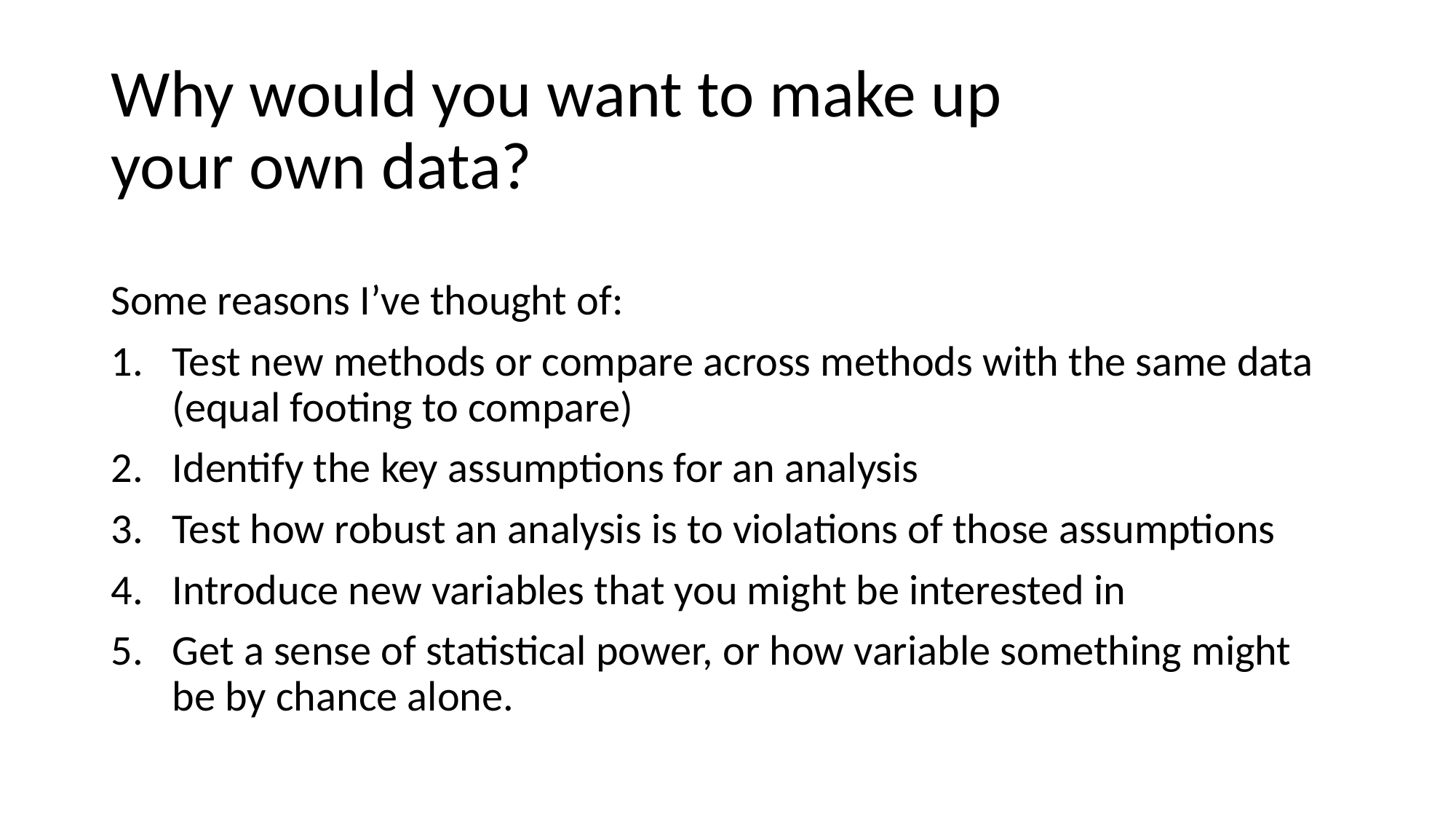

# Why would you want to make up your own data?
Some reasons I’ve thought of:
Test new methods or compare across methods with the same data (equal footing to compare)
Identify the key assumptions for an analysis
Test how robust an analysis is to violations of those assumptions
Introduce new variables that you might be interested in
Get a sense of statistical power, or how variable something might be by chance alone.